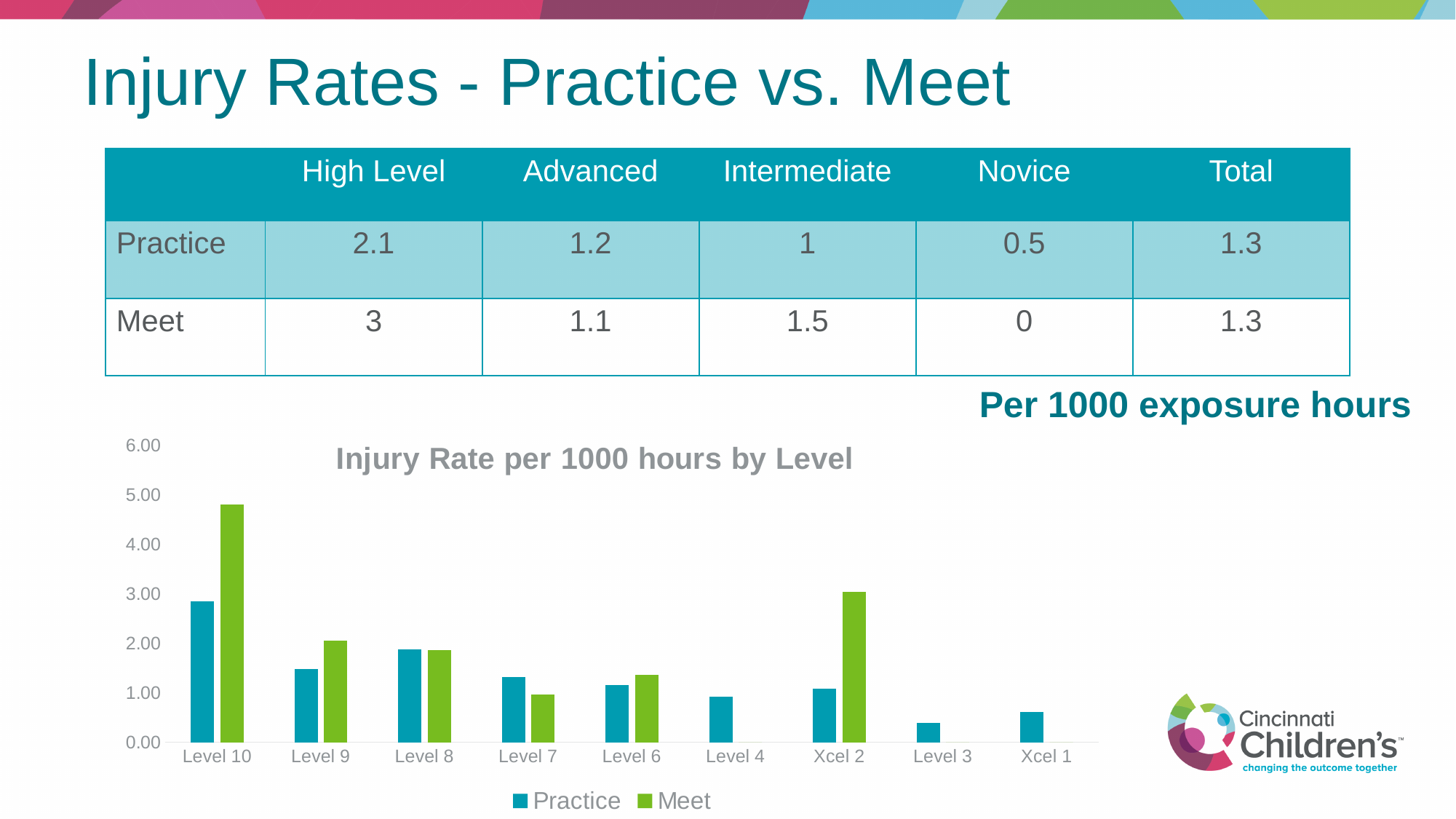

# Injury Rates - Practice vs. Meet
|  | High Level | Advanced | Intermediate | Novice | Total |
| --- | --- | --- | --- | --- | --- |
| Practice | 2.1 | 1.2 | 1 | 0.5 | 1.3 |
| Meet | 3 | 1.1 | 1.5 | 0 | 1.3 |

### Chart: Injury Rate per 1000 hours by Level

| Category | Practice | Meet |
|---|---|---|
| Level 10 | 2.8483133517015413 | 4.815409309791332 |
| Level 9 | 1.474286705402827 | 2.055498458376156 |
| Level 8 | 1.880160222349383 | 1.8613308515588647 |
| Level 7 | 1.320321469575201 | 0.9620009620009621 |
| Level 6 | 1.1545991532939541 | 1.3637913399249915 |
| Level 4 | 0.9157509157509157 | 0.0 |
| Xcel 2 | 1.0781776836822707 | 3.0395136778115504 |
| Level 3 | 0.3941581611484524 | 0.0 |
| Xcel 1 | 0.6175017642907552 | 0.0 |
Per 1000 exposure hours